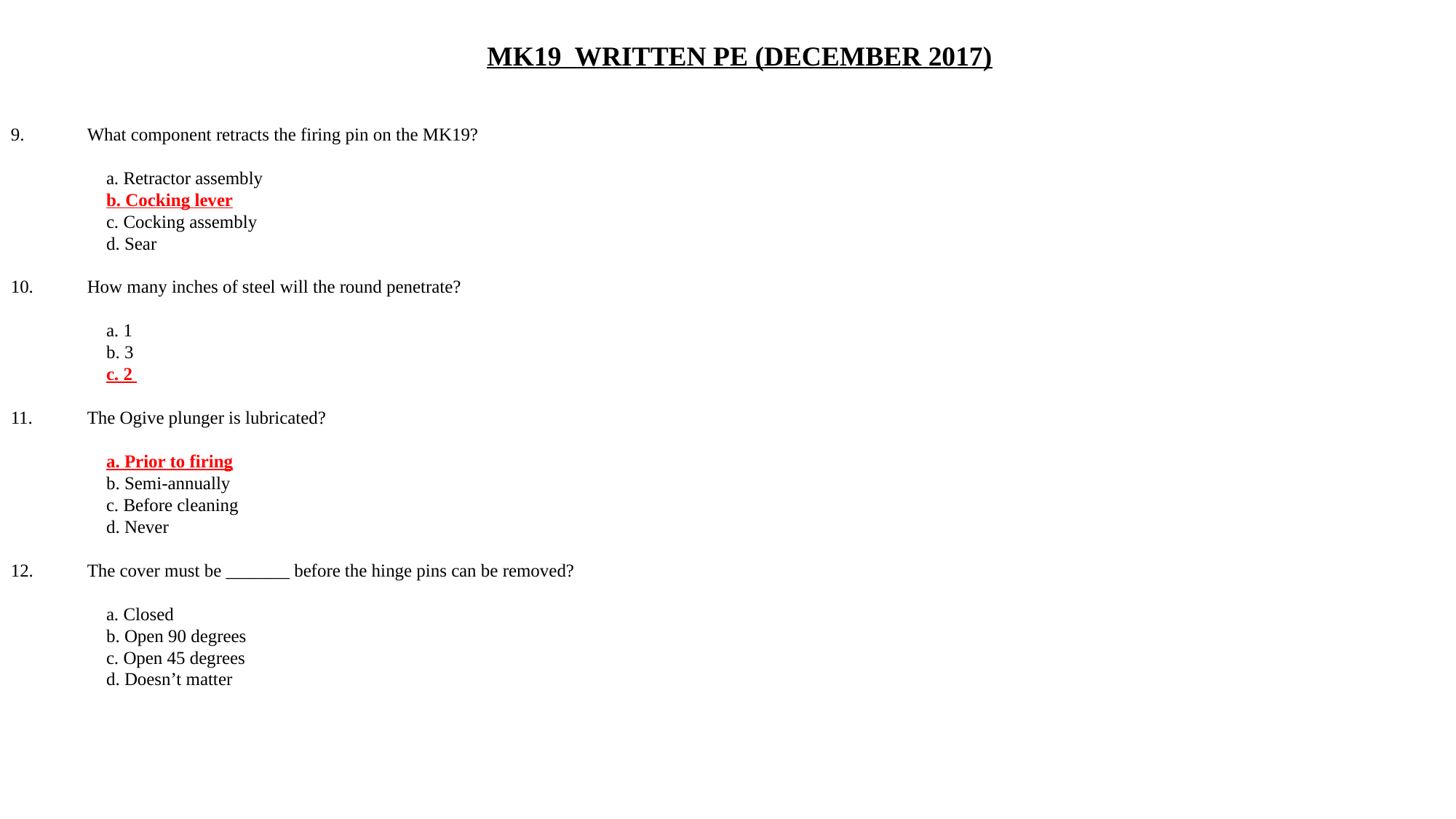

MK19  WRITTEN PE (DECEMBER 2017)
9.	What component retracts the firing pin on the MK19?

	a. Retractor assembly
	b. Cocking lever
	c. Cocking assembly
	d. Sear

10.	How many inches of steel will the round penetrate?

	a. 1
	b. 3
	c. 2

11.	The Ogive plunger is lubricated?

	a. Prior to firing
	b. Semi-annually
	c. Before cleaning
	d. Never

12.	The cover must be _______ before the hinge pins can be removed?

	a. Closed
	b. Open 90 degrees
	c. Open 45 degrees
	d. Doesn’t matter